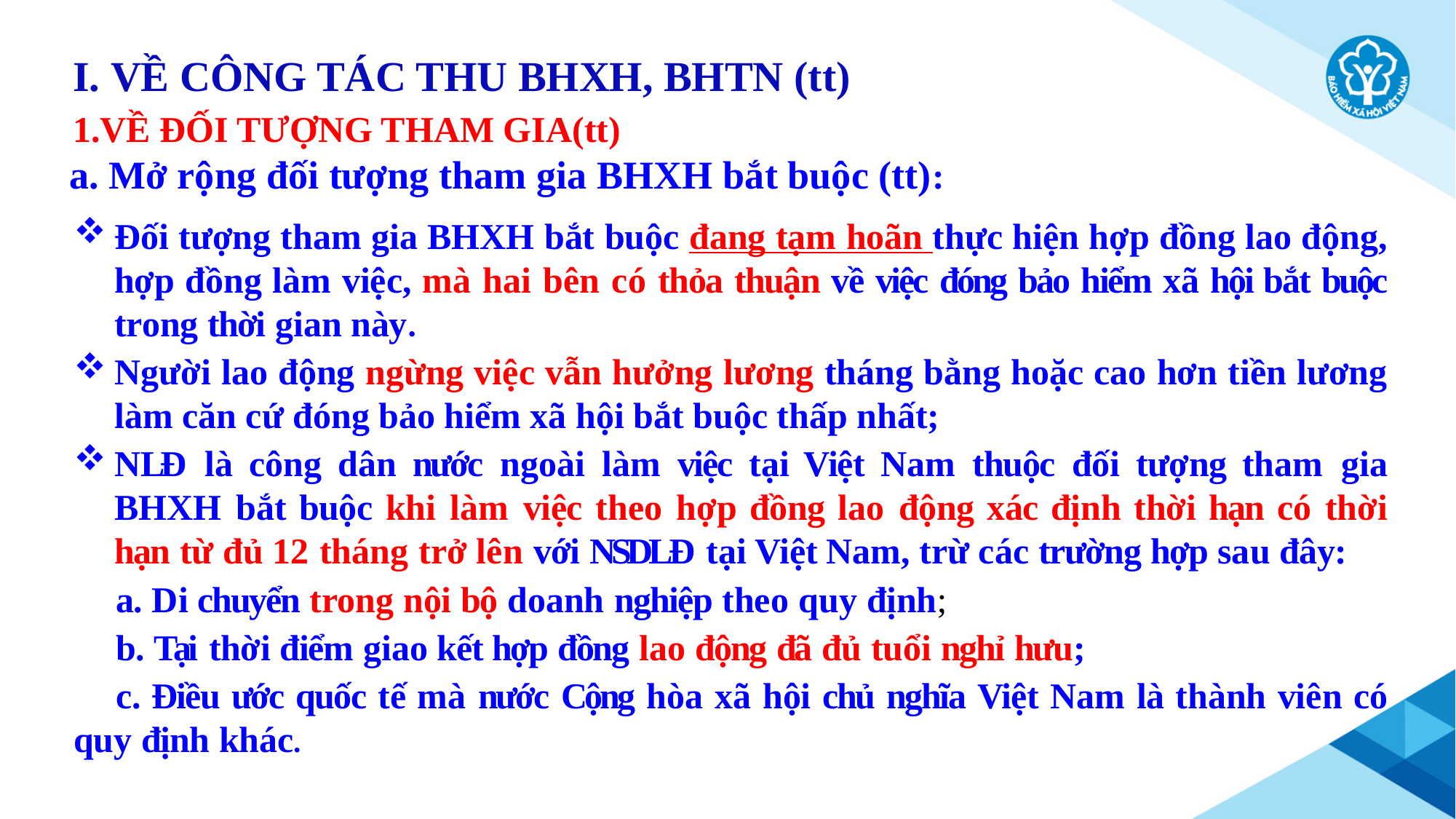

I. VỀ CÔNG TÁC THU BHXH, BHTN (tt)
1.VỀ ĐỐI TƯỢNG THAM GIA(tt)
a. Mở rộng đối tượng tham gia BHXH bắt buộc (tt):
Đối tượng tham gia BHXH bắt buộc đang tạm hoãn thực hiện hợp đồng lao động, hợp đồng làm việc, mà hai bên có thỏa thuận về việc đóng bảo hiểm xã hội bắt buộc trong thời gian này.
Người lao động ngừng việc vẫn hưởng lương tháng bằng hoặc cao hơn tiền lương làm căn cứ đóng bảo hiểm xã hội bắt buộc thấp nhất;
NLĐ là công dân nước ngoài làm việc tại Việt Nam thuộc đối tượng tham gia BHXH bắt buộc khi làm việc theo hợp đồng lao động xác định thời hạn có thời hạn từ đủ 12 tháng trở lên với NSDLĐ tại Việt Nam, trừ các trường hợp sau đây:
	a. Di chuyển trong nội bộ doanh nghiệp theo quy định;
	b. Tại thời điểm giao kết hợp đồng lao động đã đủ tuổi nghỉ hưu;
	c. Điều ước quốc tế mà nước Cộng hòa xã hội chủ nghĩa Việt Nam là thành viên có quy định khác.